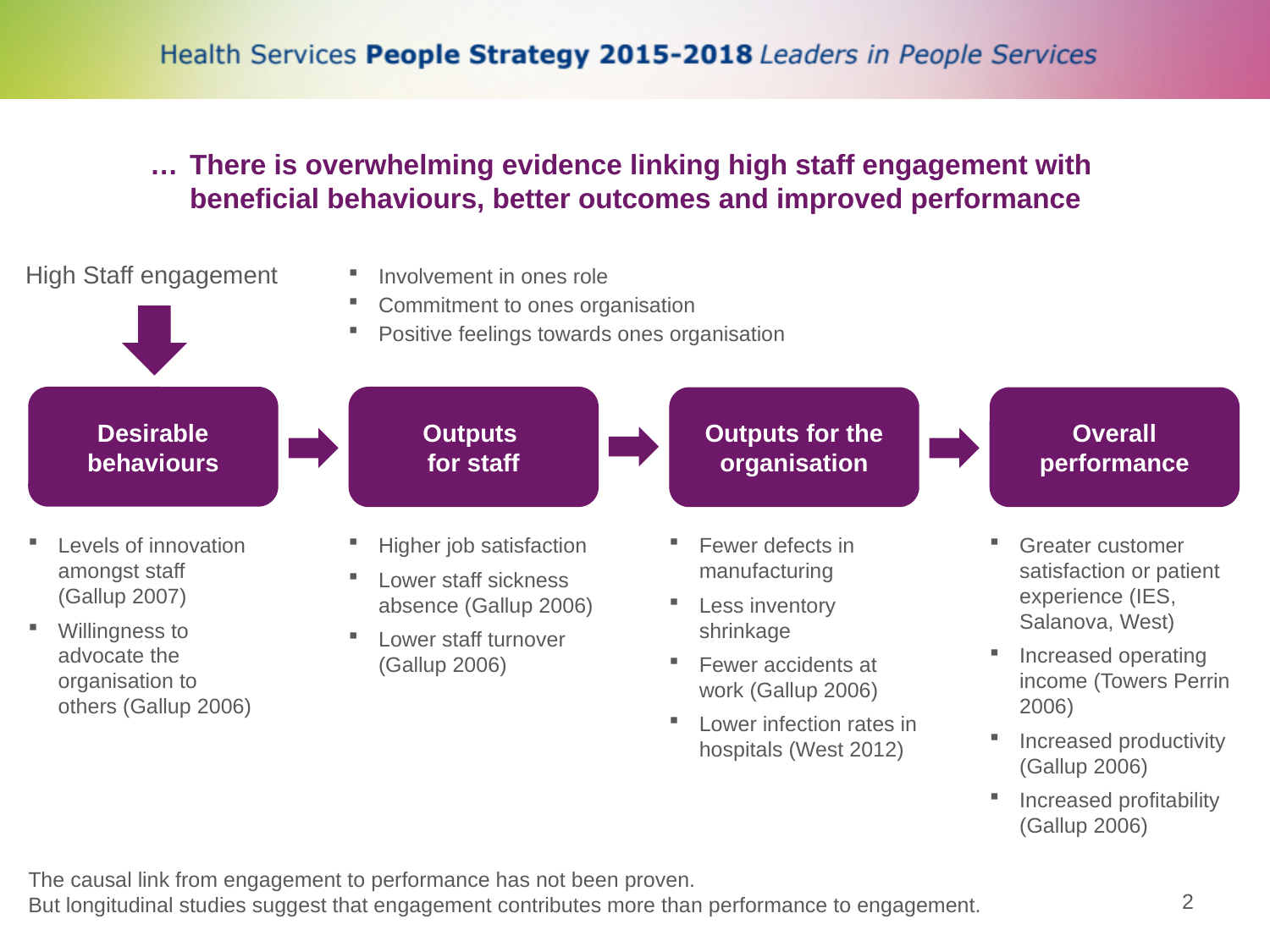

…	There is overwhelming evidence linking high staff engagement with beneficial behaviours, better outcomes and improved performance
High Staff engagement
Involvement in ones role
Commitment to ones organisation
Positive feelings towards ones organisation

Desirable behaviours
Outputs
for staff
Outputs for the organisation
Overall performance

Levels of innovation amongst staff
(Gallup 2007)
Willingness to advocate the organisation to
others (Gallup 2006)
Higher job satisfaction
Lower staff sickness absence (Gallup 2006)
Lower staff turnover (Gallup 2006)
Fewer defects in manufacturing
Less inventory shrinkage
Fewer accidents at work (Gallup 2006)
Lower infection rates in hospitals (West 2012)
Greater customer satisfaction or patient experience (IES, Salanova, West)
Increased operating income (Towers Perrin 2006)
Increased productivity (Gallup 2006)
Increased profitability (Gallup 2006)
The causal link from engagement to performance has not been proven.
But longitudinal studies suggest that engagement contributes more than performance to engagement.
2